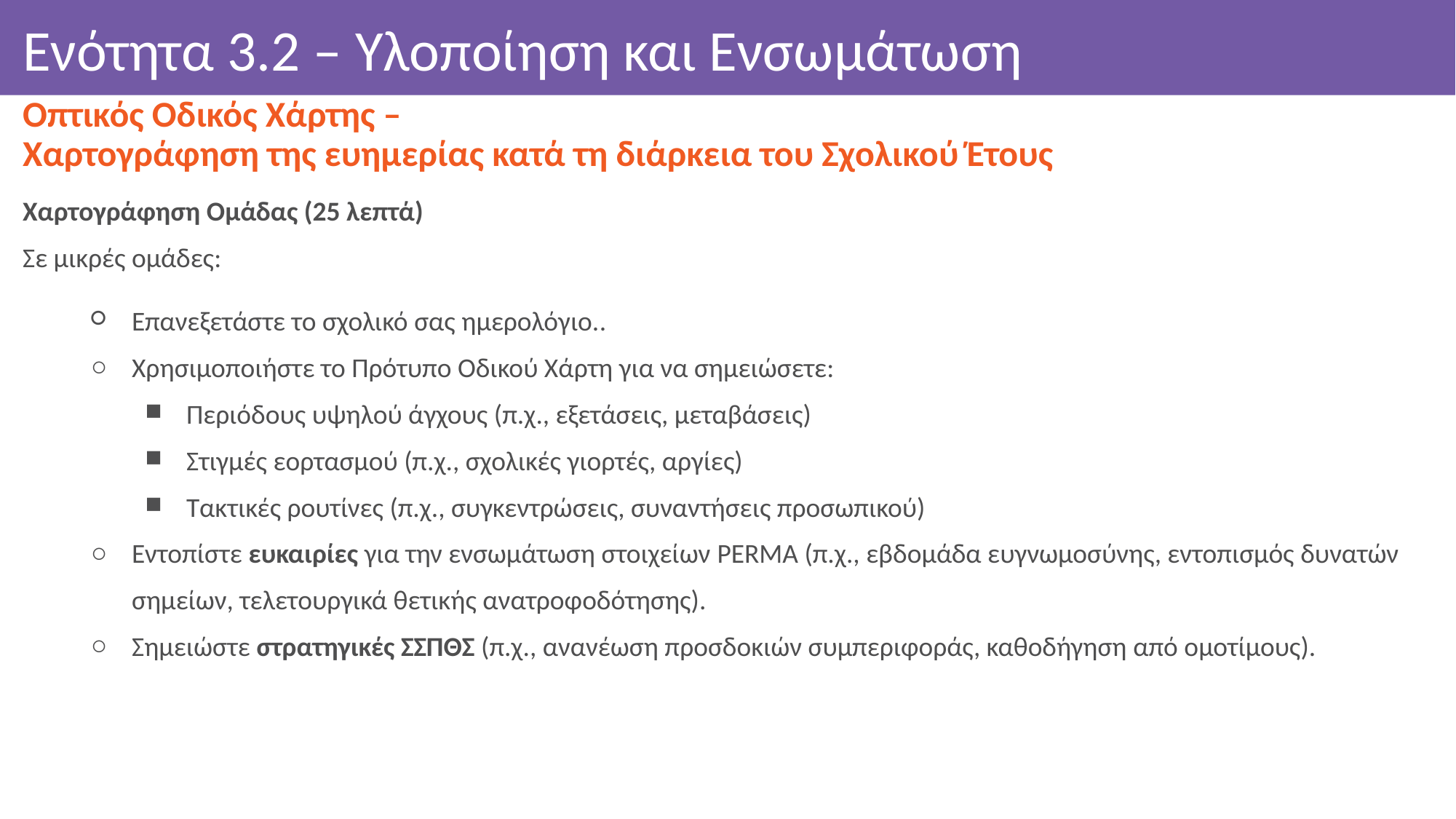

# Ενότητα 3.2 – Υλοποίηση και Ενσωμάτωση
Οπτικός Οδικός Χάρτης –
Χαρτογράφηση της ευημερίας κατά τη διάρκεια του Σχολικού Έτους
Χαρτογράφηση Ομάδας (25 λεπτά)
Σε μικρές ομάδες:
Επανεξετάστε το σχολικό σας ημερολόγιο..
Χρησιμοποιήστε το Πρότυπο Οδικού Χάρτη για να σημειώσετε:
Περιόδους υψηλού άγχους (π.χ., εξετάσεις, μεταβάσεις)
Στιγμές εορτασμού (π.χ., σχολικές γιορτές, αργίες)
Τακτικές ρουτίνες (π.χ., συγκεντρώσεις, συναντήσεις προσωπικού)
Εντοπίστε ευκαιρίες για την ενσωμάτωση στοιχείων PERMA (π.χ., εβδομάδα ευγνωμοσύνης, εντοπισμός δυνατών σημείων, τελετουργικά θετικής ανατροφοδότησης).
Σημειώστε στρατηγικές ΣΣΠΘΣ (π.χ., ανανέωση προσδοκιών συμπεριφοράς, καθοδήγηση από ομοτίμους).